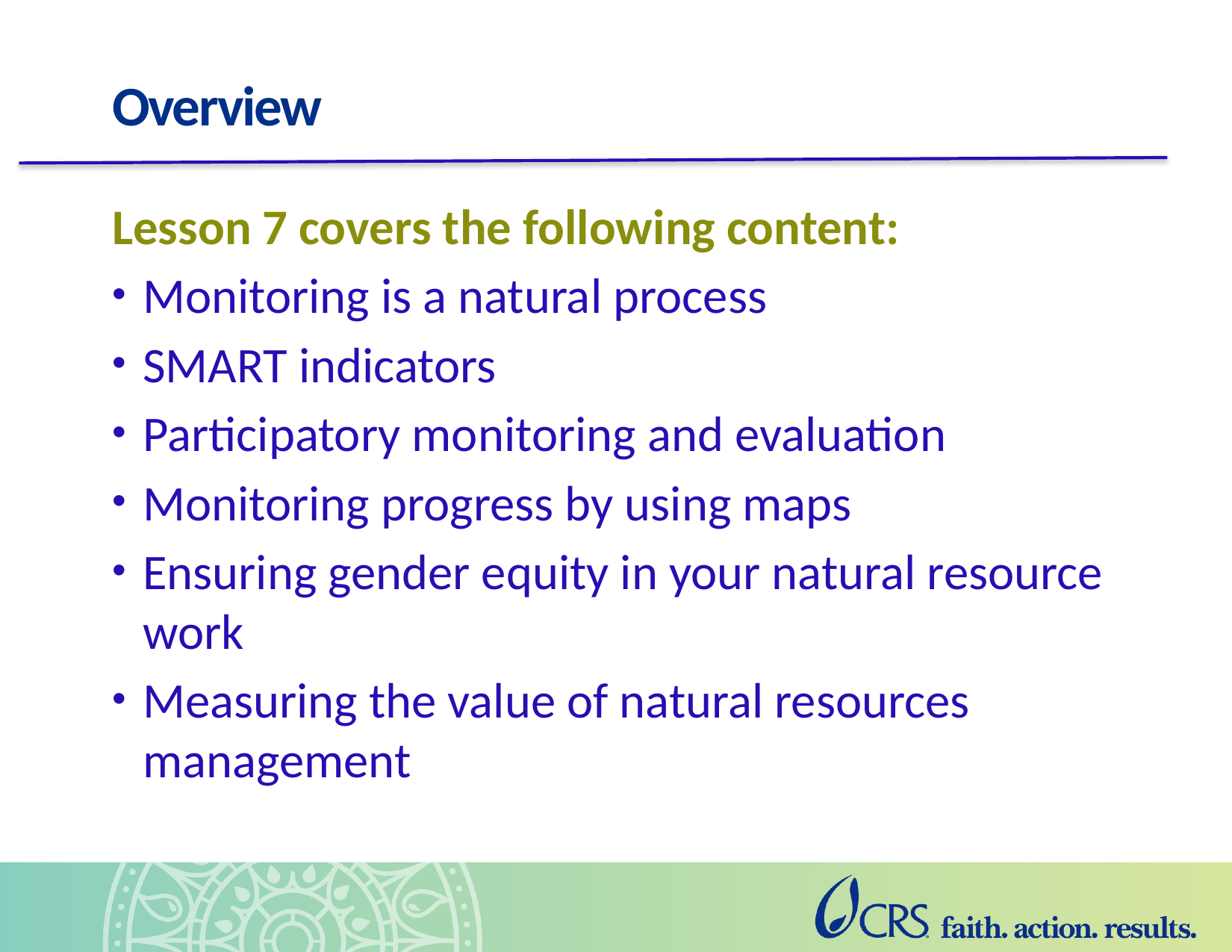

# Overview
Lesson 7 covers the following content:
Monitoring is a natural process
SMART indicators
Participatory monitoring and evaluation
Monitoring progress by using maps
Ensuring gender equity in your natural resource work
Measuring the value of natural resources management